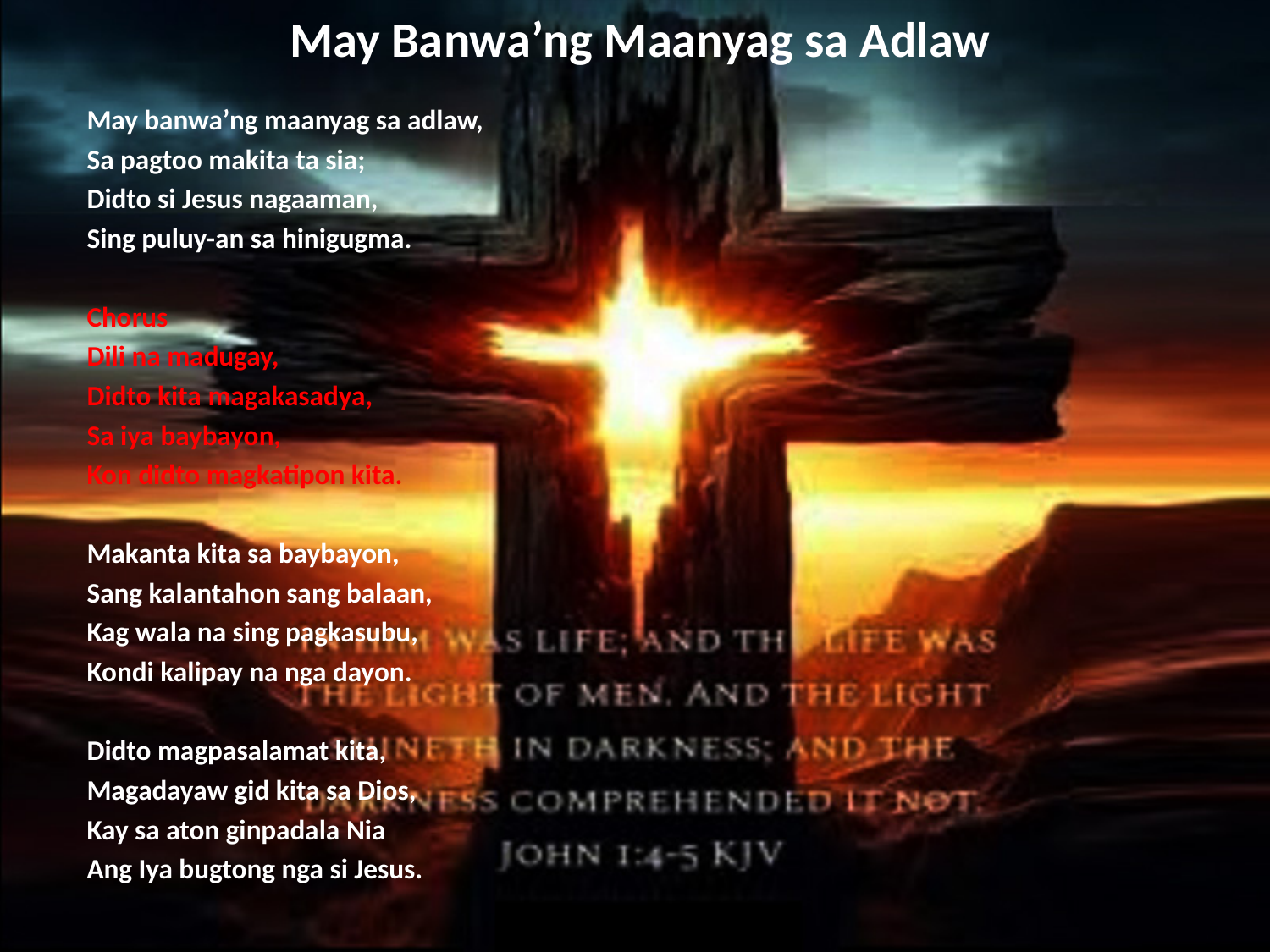

# May Banwa’ng Maanyag sa Adlaw
May banwa’ng maanyag sa adlaw,
Sa pagtoo makita ta sia;
Didto si Jesus nagaaman,
Sing puluy-an sa hinigugma.

Chorus
Dili na madugay,
Didto kita magakasadya,
Sa iya baybayon,
Kon didto magkatipon kita.

Makanta kita sa baybayon,
Sang kalantahon sang balaan,
Kag wala na sing pagkasubu,
Kondi kalipay na nga dayon.

Didto magpasalamat kita,
Magadayaw gid kita sa Dios,
Kay sa aton ginpadala Nia
Ang Iya bugtong nga si Jesus.